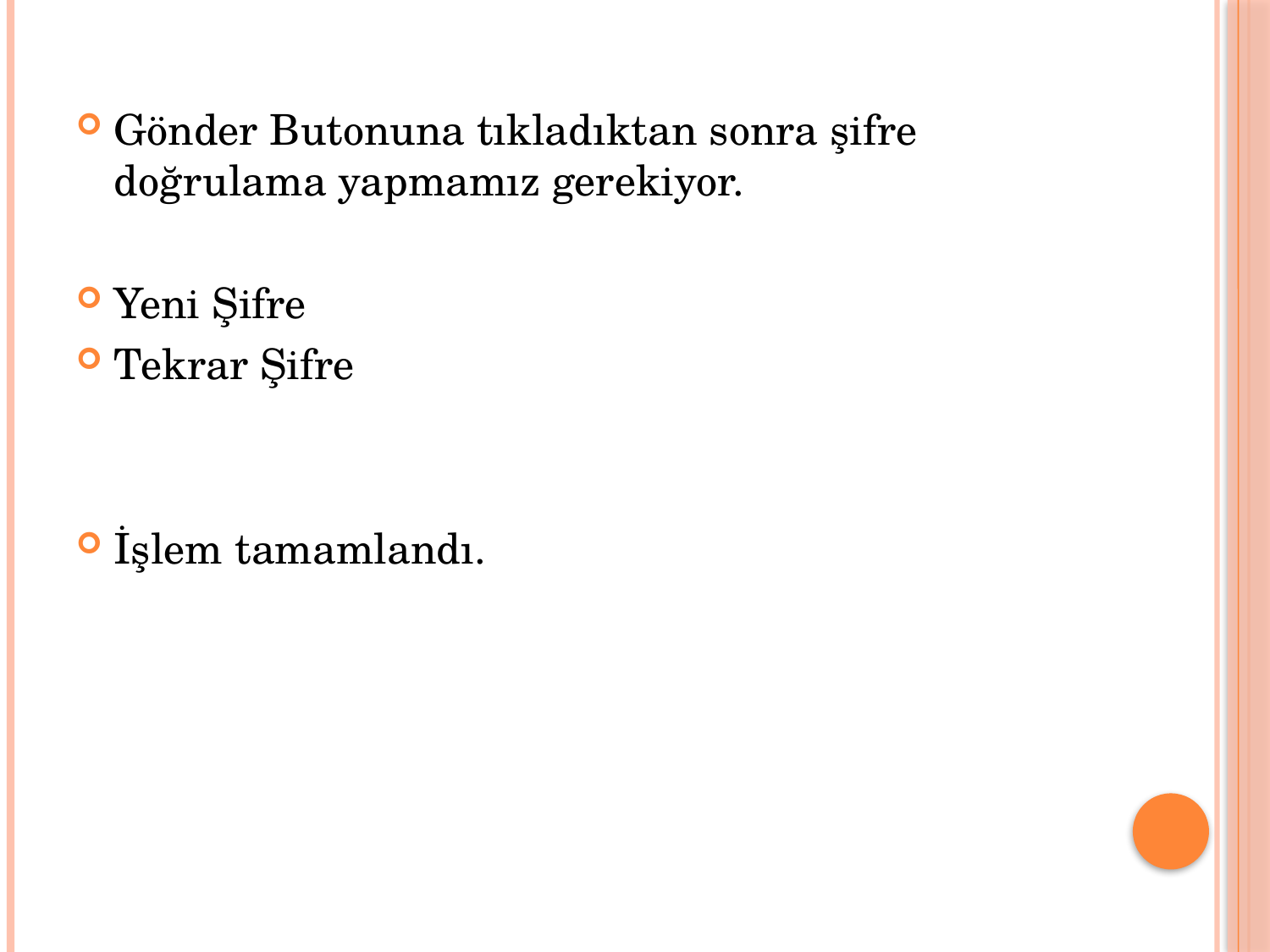

Gönder Butonuna tıkladıktan sonra şifre doğrulama yapmamız gerekiyor.

Yeni Şifre
Tekrar Şifre

İşlem tamamlandı.